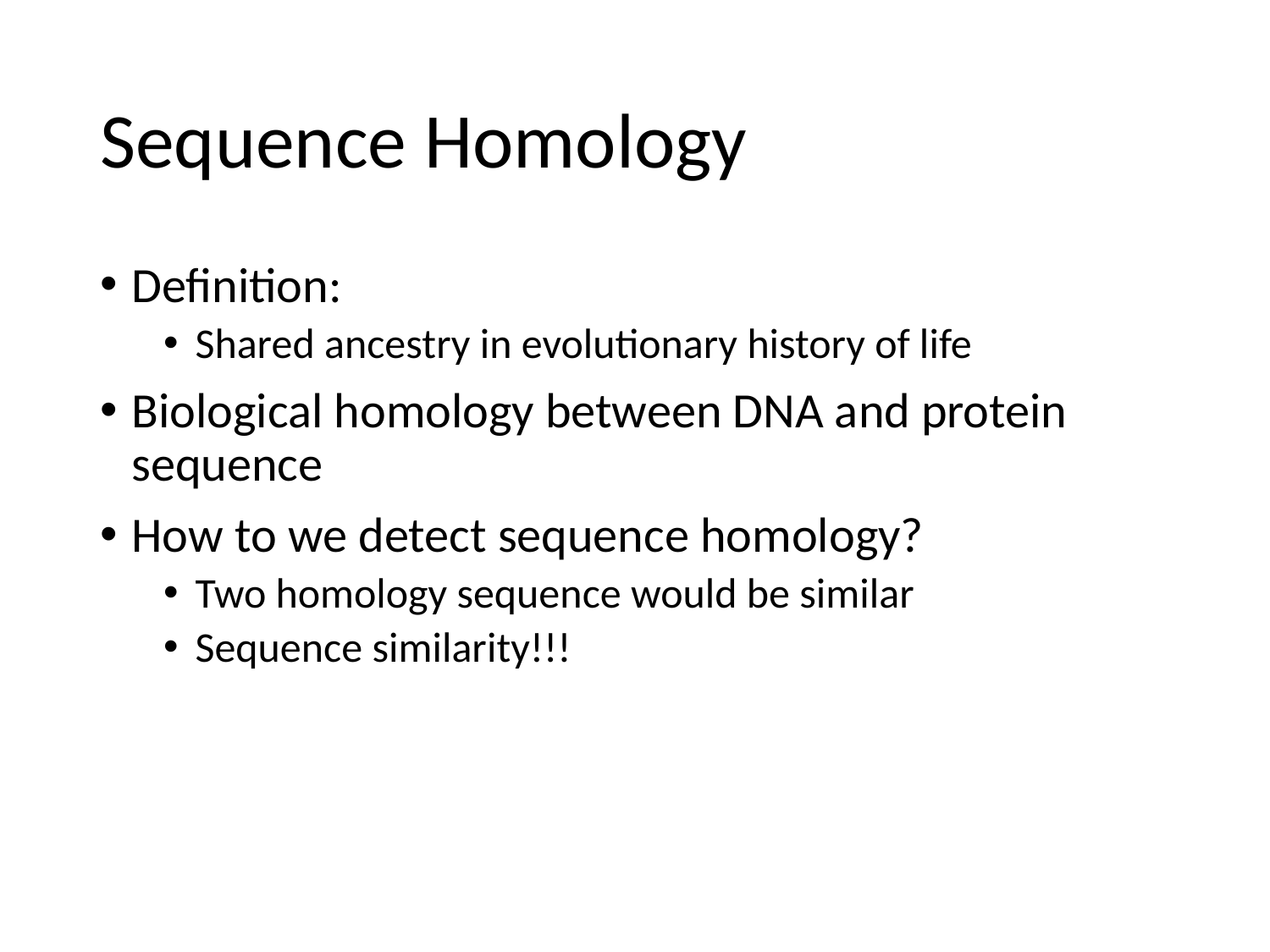

# Sequence Homology
Definition:
Shared ancestry in evolutionary history of life
Biological homology between DNA and protein sequence
How to we detect sequence homology?
Two homology sequence would be similar
Sequence similarity!!!